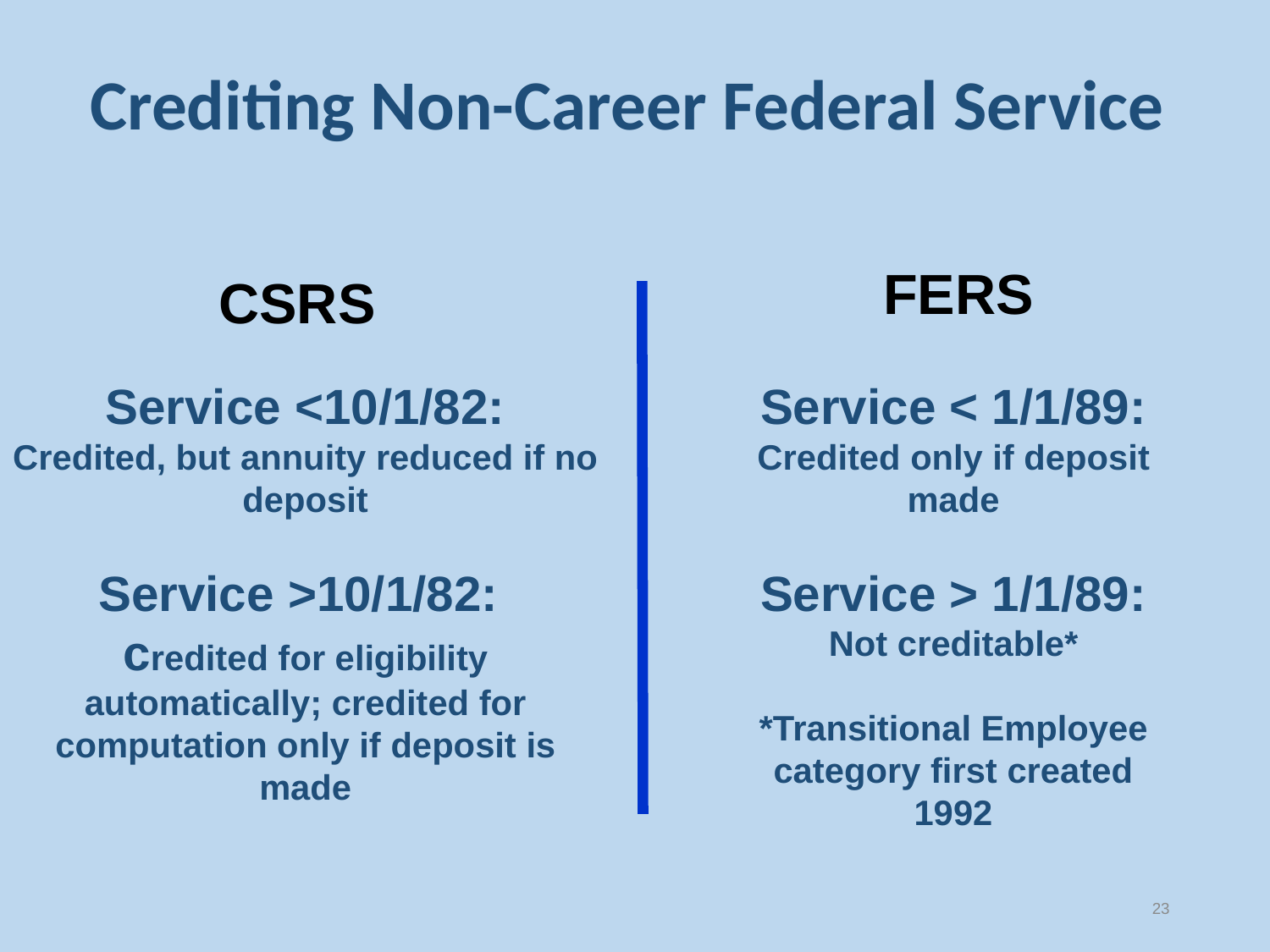

# Crediting Non-Career Federal Service
FERS
CSRS

Service <10/1/82:
Credited, but annuity reduced if no deposit

Service >10/1/82:
credited for eligibility automatically; credited for computation only if deposit is made

Service < 1/1/89:
Credited only if deposit made

Service > 1/1/89:
Not creditable*

*Transitional Employee category first created 1992

23